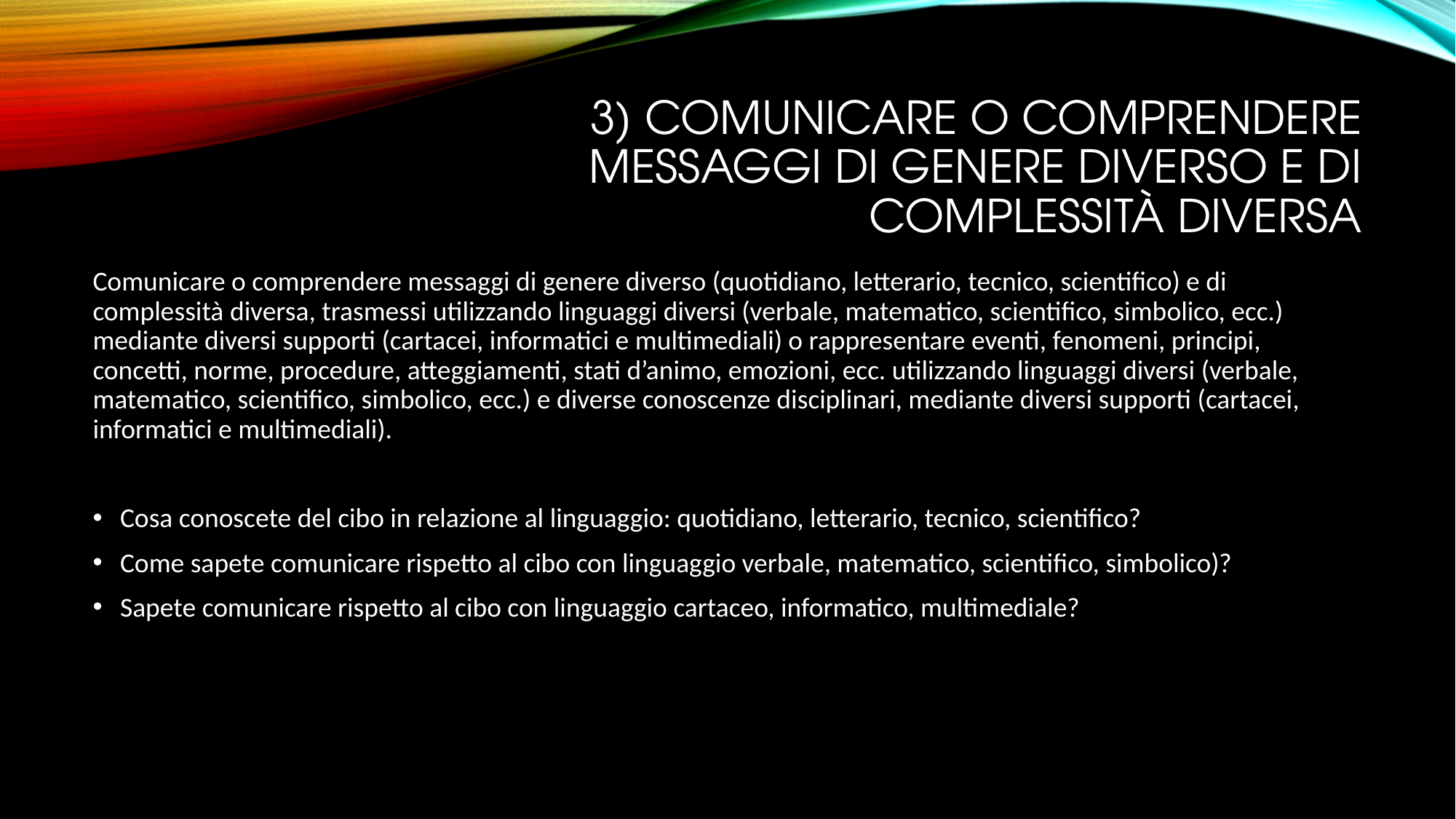

# 3) Comunicare o comprendere messaggi di genere diverso e di complessità diversa
Comunicare o comprendere messaggi di genere diverso (quotidiano, letterario, tecnico, scientifico) e di complessità diversa, trasmessi utilizzando linguaggi diversi (verbale, matematico, scientifico, simbolico, ecc.) mediante diversi supporti (cartacei, informatici e multimediali) o rappresentare eventi, fenomeni, principi, concetti, norme, procedure, atteggiamenti, stati d’animo, emozioni, ecc. utilizzando linguaggi diversi (verbale, matematico, scientifico, simbolico, ecc.) e diverse conoscenze disciplinari, mediante diversi supporti (cartacei, informatici e multimediali).

Cosa conoscete del cibo in relazione al linguaggio: quotidiano, letterario, tecnico, scientifico?
Come sapete comunicare rispetto al cibo con linguaggio verbale, matematico, scientifico, simbolico)?
Sapete comunicare rispetto al cibo con linguaggio cartaceo, informatico, multimediale?